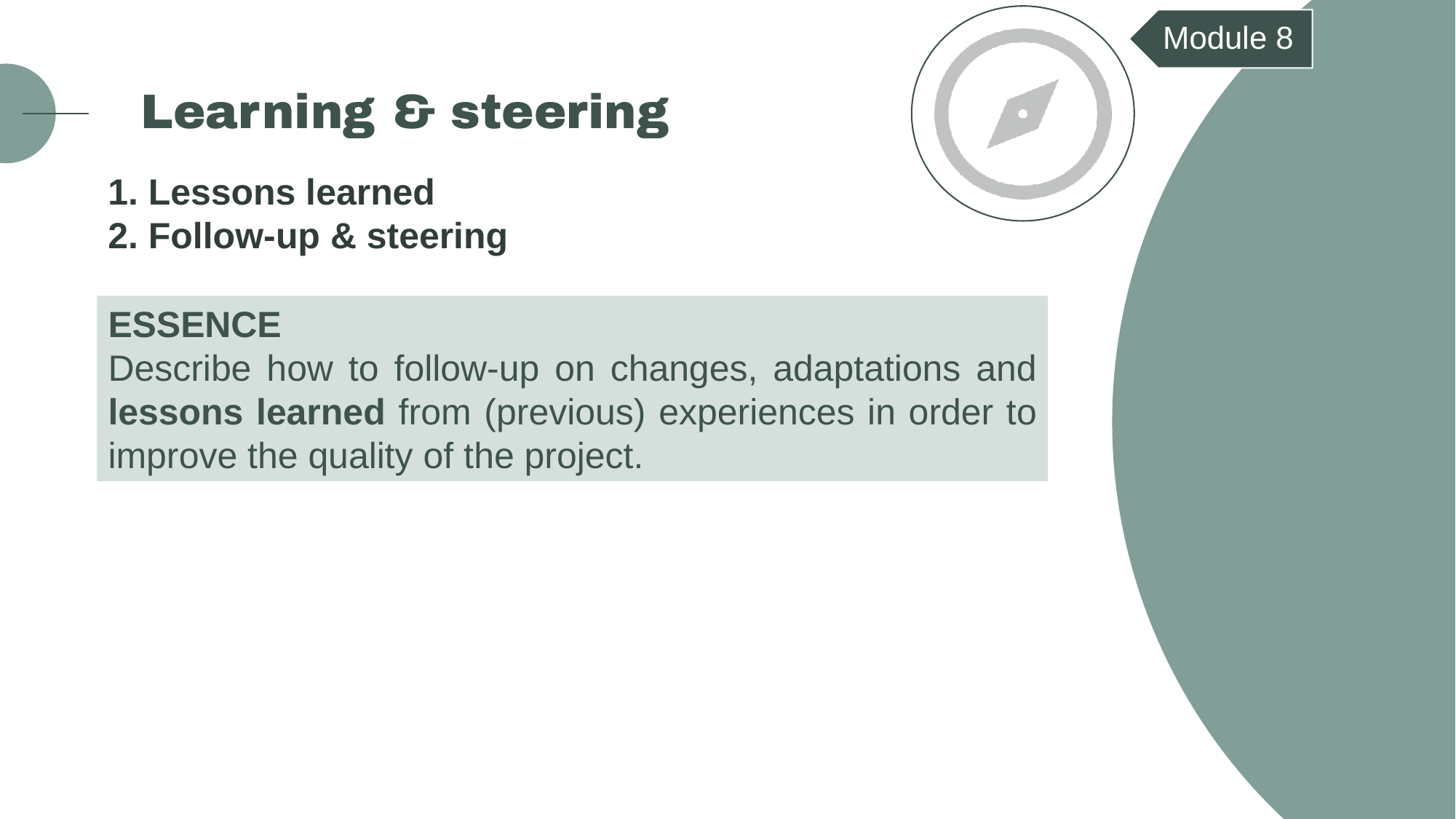

Module 8

Learning & steering
1. Lessons learned
2. Follow-up & steering
ESSENCE
Describe how to follow-up on changes, adaptations and lessons learned from (previous) experiences in order to improve the quality of the project.